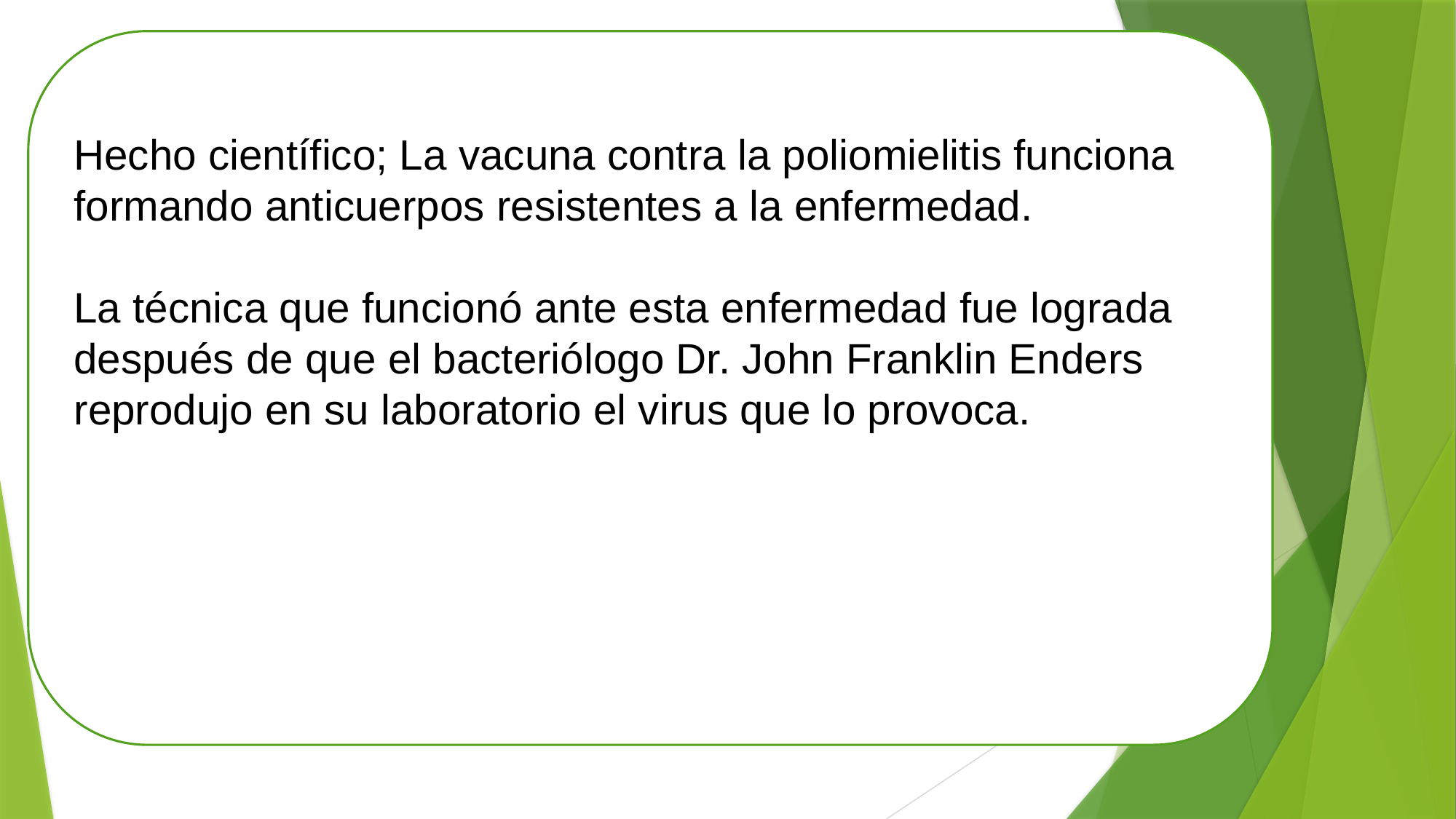

Hecho científico; La vacuna contra la poliomielitis funciona formando anticuerpos resistentes a la enfermedad.

La técnica que funcionó ante esta enfermedad fue lograda después de que el bacteriólogo Dr. John Franklin Enders reprodujo en su laboratorio el virus que lo provoca.